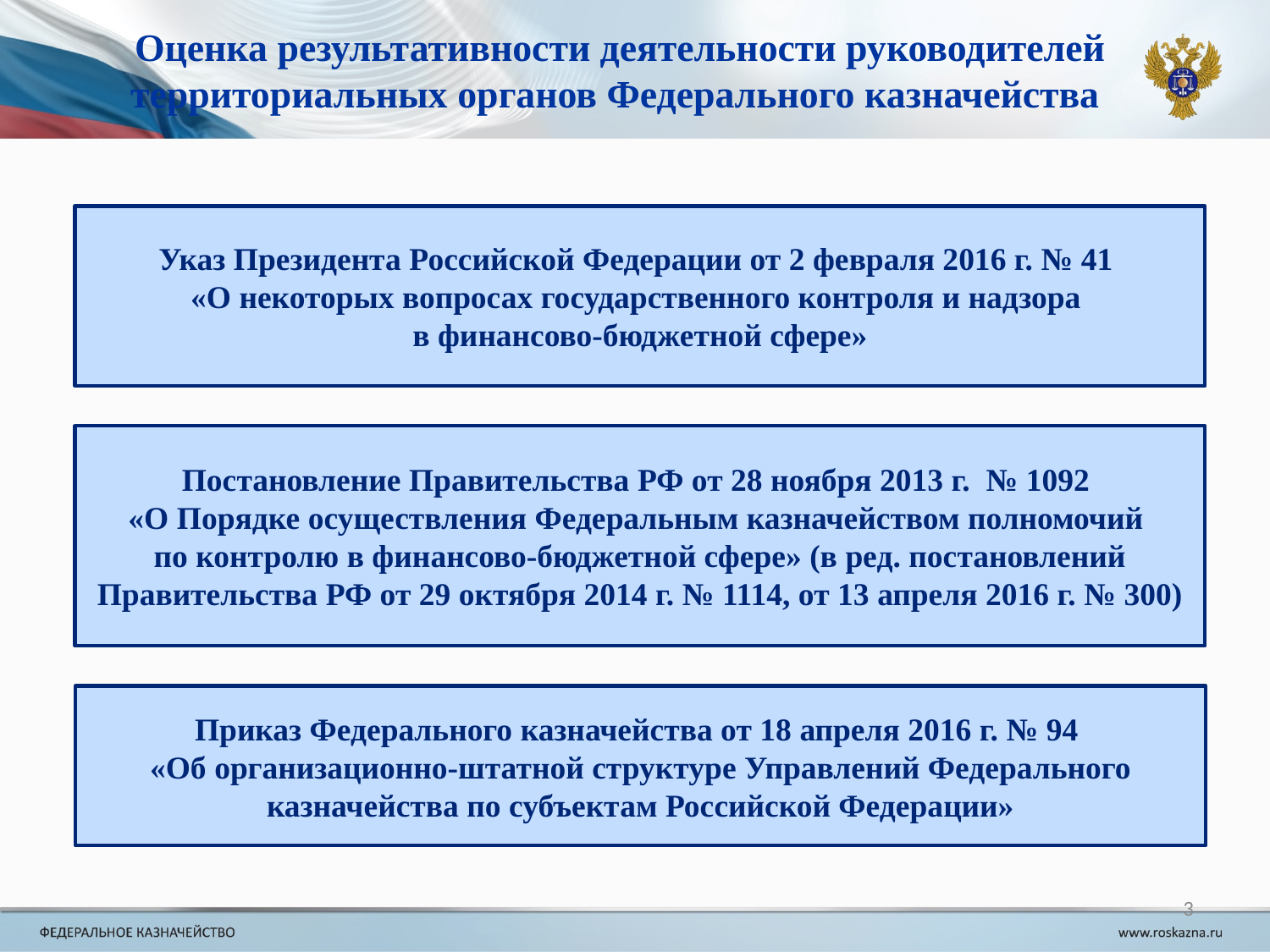

Оценка результативности деятельности руководителей территориальных органов Федерального казначейства
Указ Президента Российской Федерации от 2 февраля 2016 г. № 41
«О некоторых вопросах государственного контроля и надзора
в финансово-бюджетной сфере»
Постановление Правительства РФ от 28 ноября 2013 г.  № 1092
«О Порядке осуществления Федеральным казначейством полномочий
по контролю в финансово-бюджетной сфере» (в ред. постановлений Правительства РФ от 29 октября 2014 г. № 1114, от 13 апреля 2016 г. № 300)
Приказ Федерального казначейства от 18 апреля 2016 г. № 94
«Об организационно-штатной структуре Управлений Федерального казначейства по субъектам Российской Федерации»
3